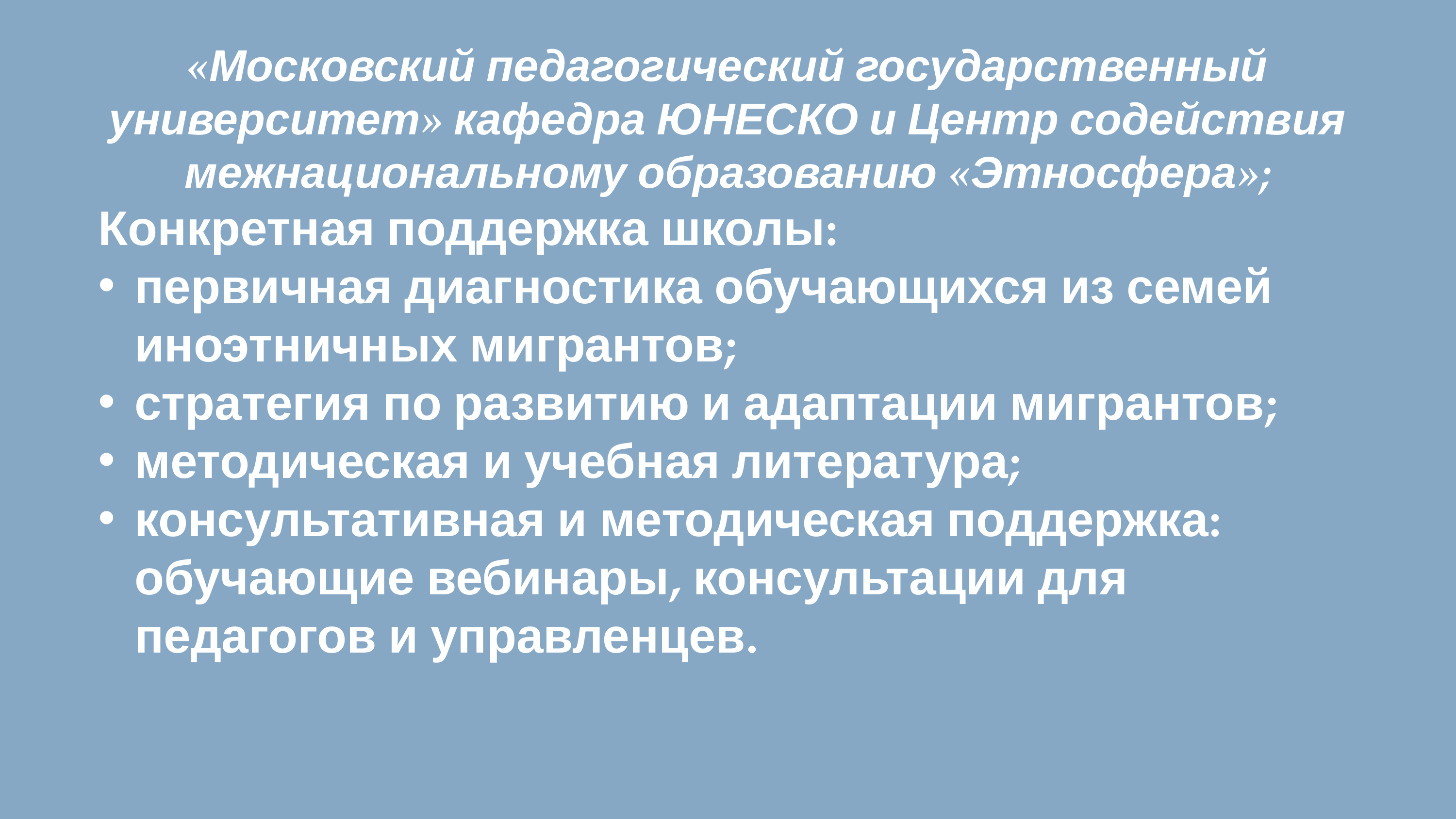

«Московский педагогический государственный университет» кафедра ЮНЕСКО и Центр содействия межнациональному образованию «Этносфера»;
Конкретная поддержка школы:
первичная диагностика обучающихся из семей иноэтничных мигрантов;
стратегия по развитию и адаптации мигрантов;
методическая и учебная литература;
консультативная и методическая поддержка: обучающие вебинары, консультации для педагогов и управленцев.